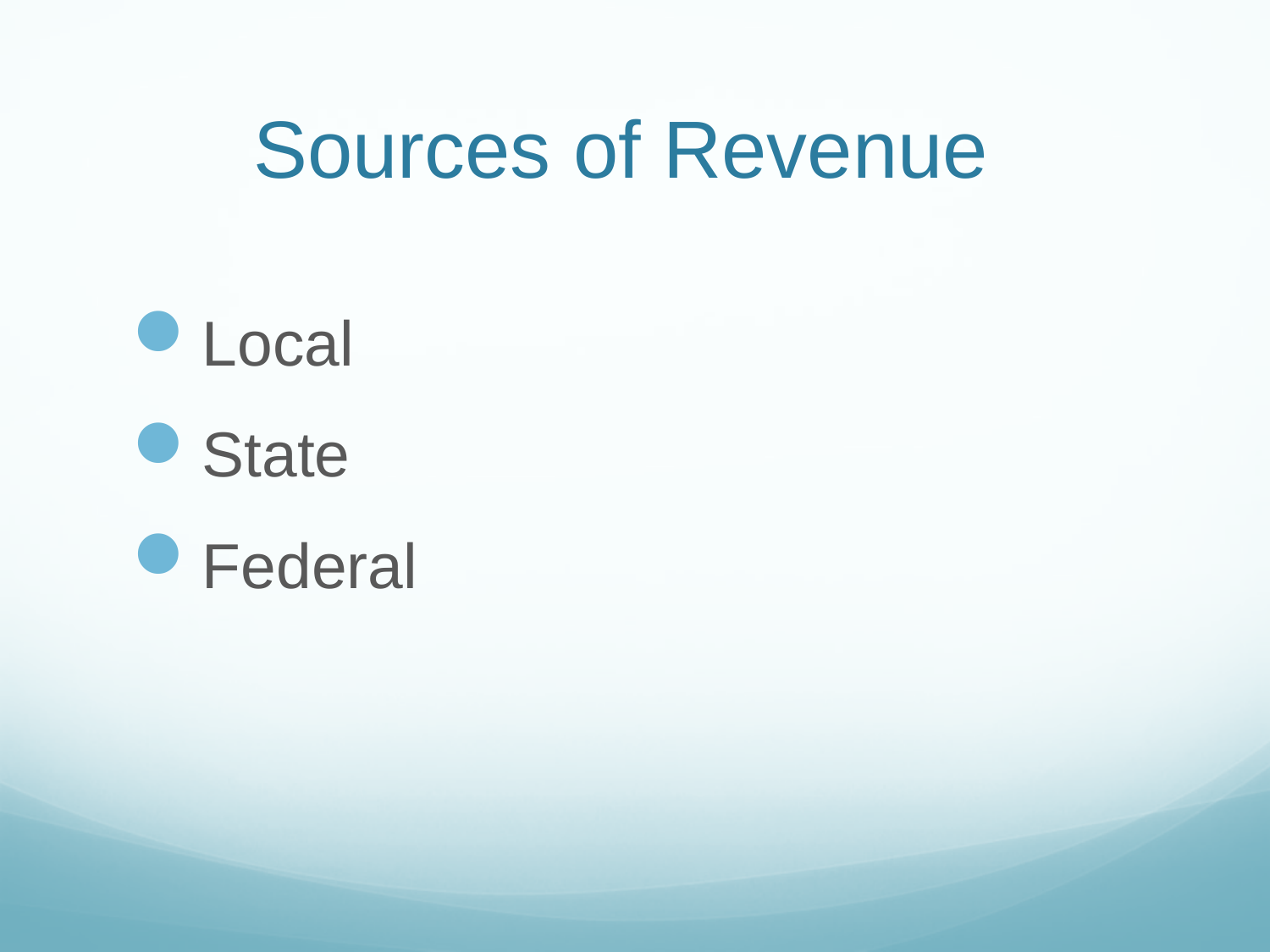

# Sources of Revenue
Local
State
Federal